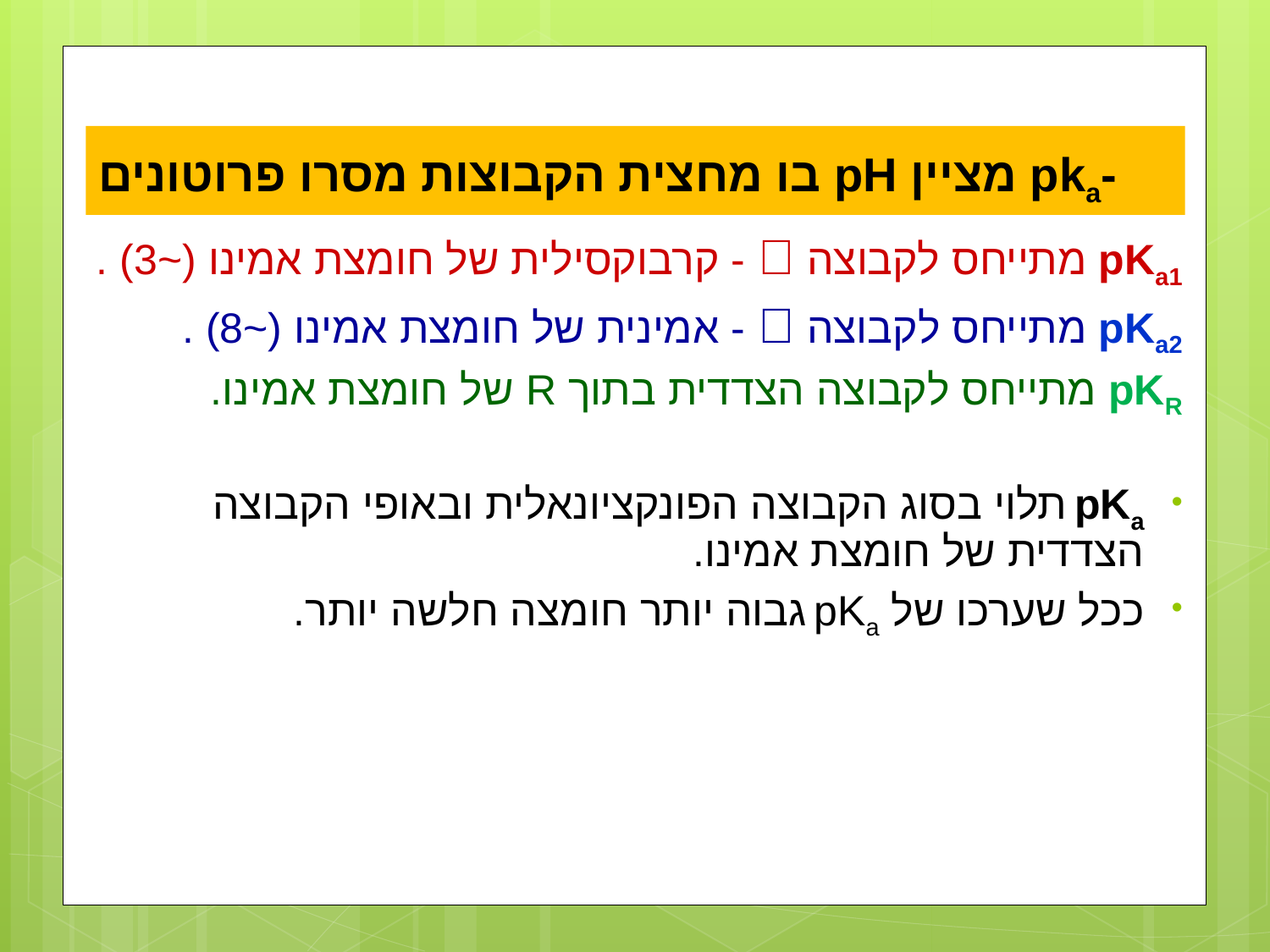

# -pka מציין pH בו מחצית הקבוצות מסרו פרוטונים
pKa1 מתייחס לקבוצה α - קרבוקסילית של חומצת אמינו (~3) .
pKa2 מתייחס לקבוצה α - אמינית של חומצת אמינו (~8) .
pKR מתייחס לקבוצה הצדדית בתוך R של חומצת אמינו.

pKa תלוי בסוג הקבוצה הפונקציונאלית ובאופי הקבוצה הצדדית של חומצת אמינו.
ככל שערכו של pKa גבוה יותר חומצה חלשה יותר.